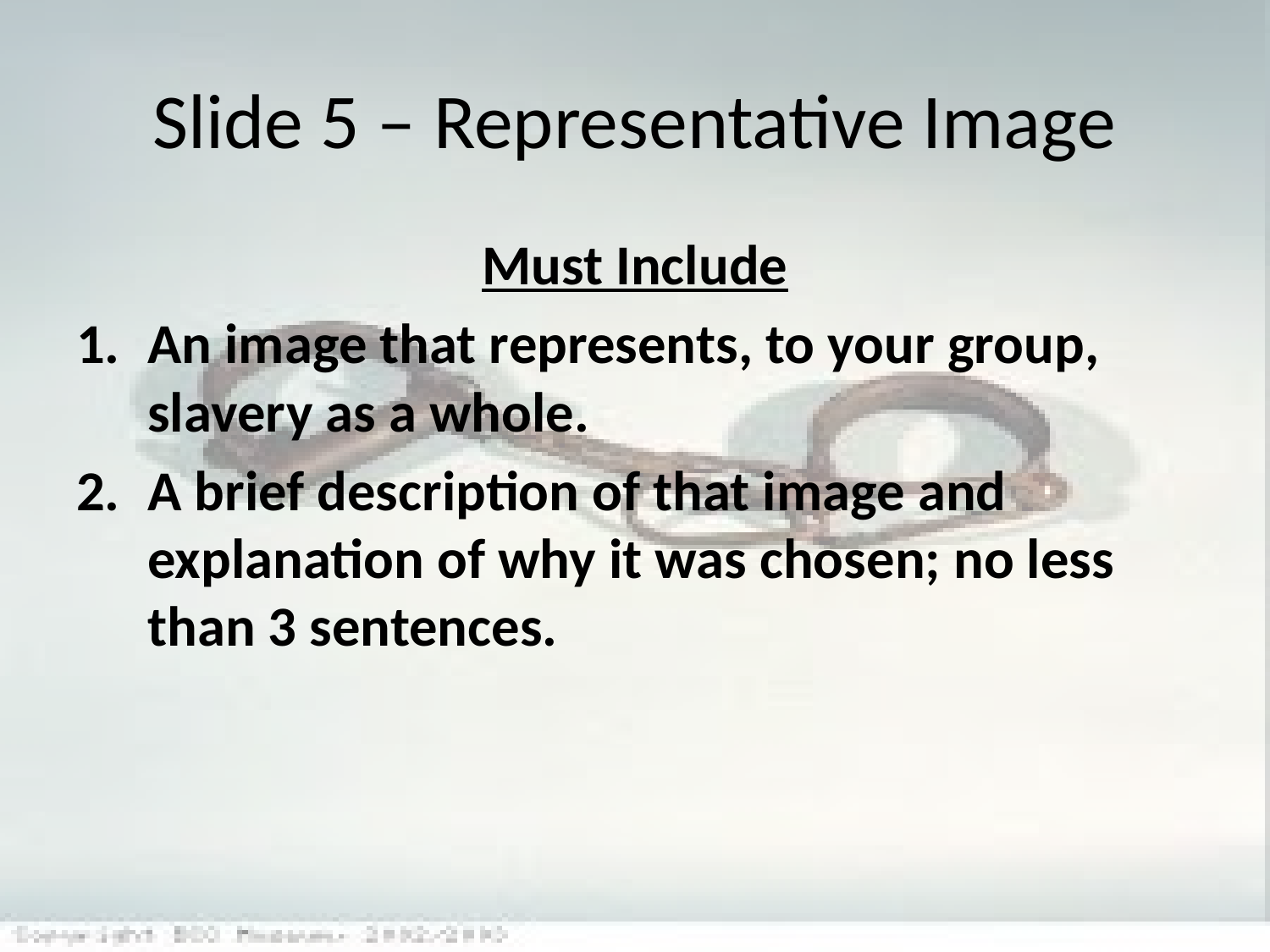

# Slide 5 – Representative Image
Must Include
An image that represents, to your group, slavery as a whole.
A brief description of that image and explanation of why it was chosen; no less than 3 sentences.